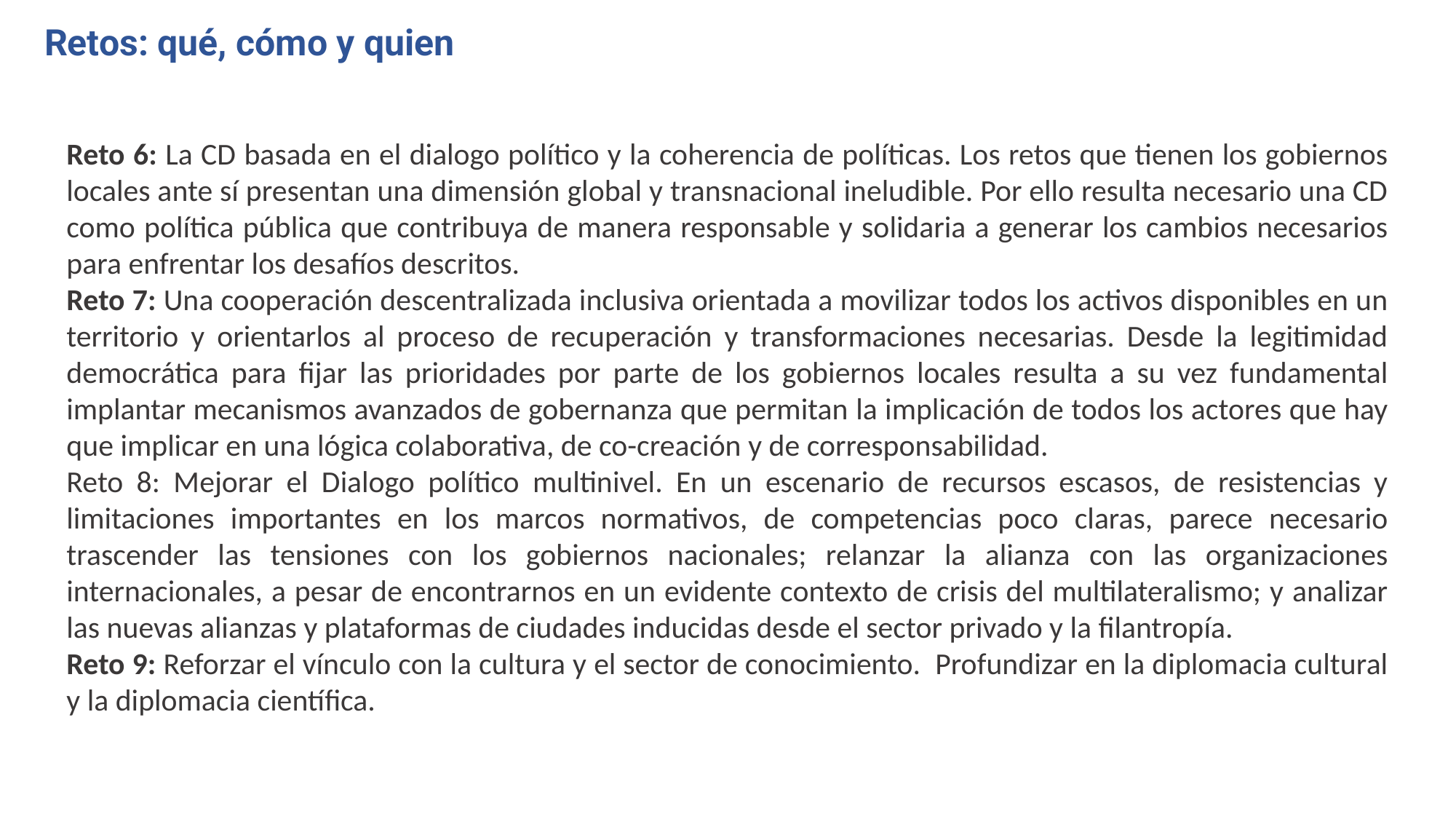

Retos: qué, cómo y quien

Reto 6: La CD basada en el dialogo político y la coherencia de políticas. Los retos que tienen los gobiernos locales ante sí presentan una dimensión global y transnacional ineludible. Por ello resulta necesario una CD como política pública que contribuya de manera responsable y solidaria a generar los cambios necesarios para enfrentar los desafíos descritos.
Reto 7: Una cooperación descentralizada inclusiva orientada a movilizar todos los activos disponibles en un territorio y orientarlos al proceso de recuperación y transformaciones necesarias. Desde la legitimidad democrática para fijar las prioridades por parte de los gobiernos locales resulta a su vez fundamental implantar mecanismos avanzados de gobernanza que permitan la implicación de todos los actores que hay que implicar en una lógica colaborativa, de co-creación y de corresponsabilidad.
Reto 8: Mejorar el Dialogo político multinivel. En un escenario de recursos escasos, de resistencias y limitaciones importantes en los marcos normativos, de competencias poco claras, parece necesario trascender las tensiones con los gobiernos nacionales; relanzar la alianza con las organizaciones internacionales, a pesar de encontrarnos en un evidente contexto de crisis del multilateralismo; y analizar las nuevas alianzas y plataformas de ciudades inducidas desde el sector privado y la filantropía.
Reto 9: Reforzar el vínculo con la cultura y el sector de conocimiento.  Profundizar en la diplomacia cultural y la diplomacia científica.